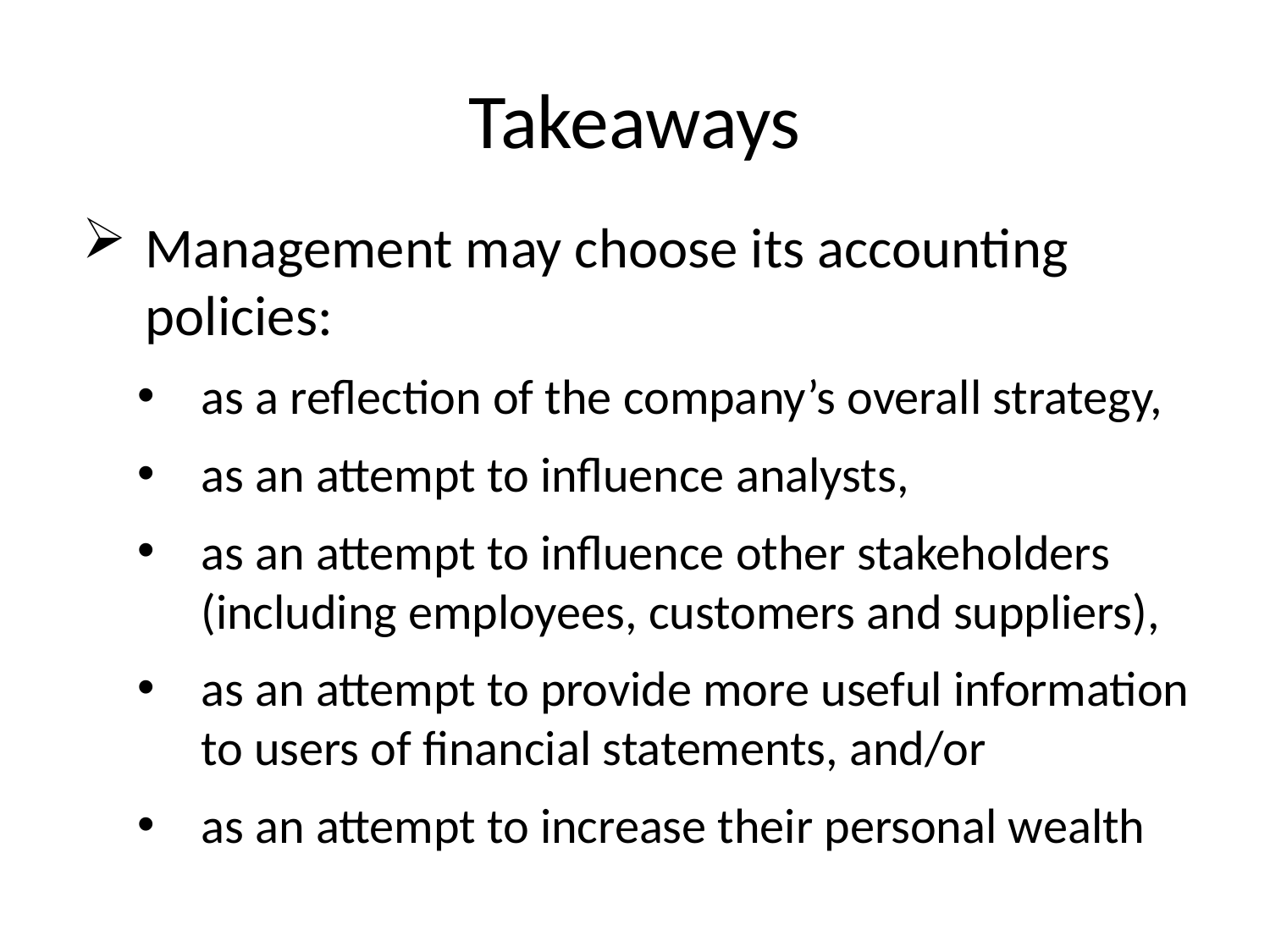

# Takeaways
Management may choose its accounting policies:
as a reflection of the company’s overall strategy,
as an attempt to influence analysts,
as an attempt to influence other stakeholders (including employees, customers and suppliers),
as an attempt to provide more useful information to users of financial statements, and/or
as an attempt to increase their personal wealth